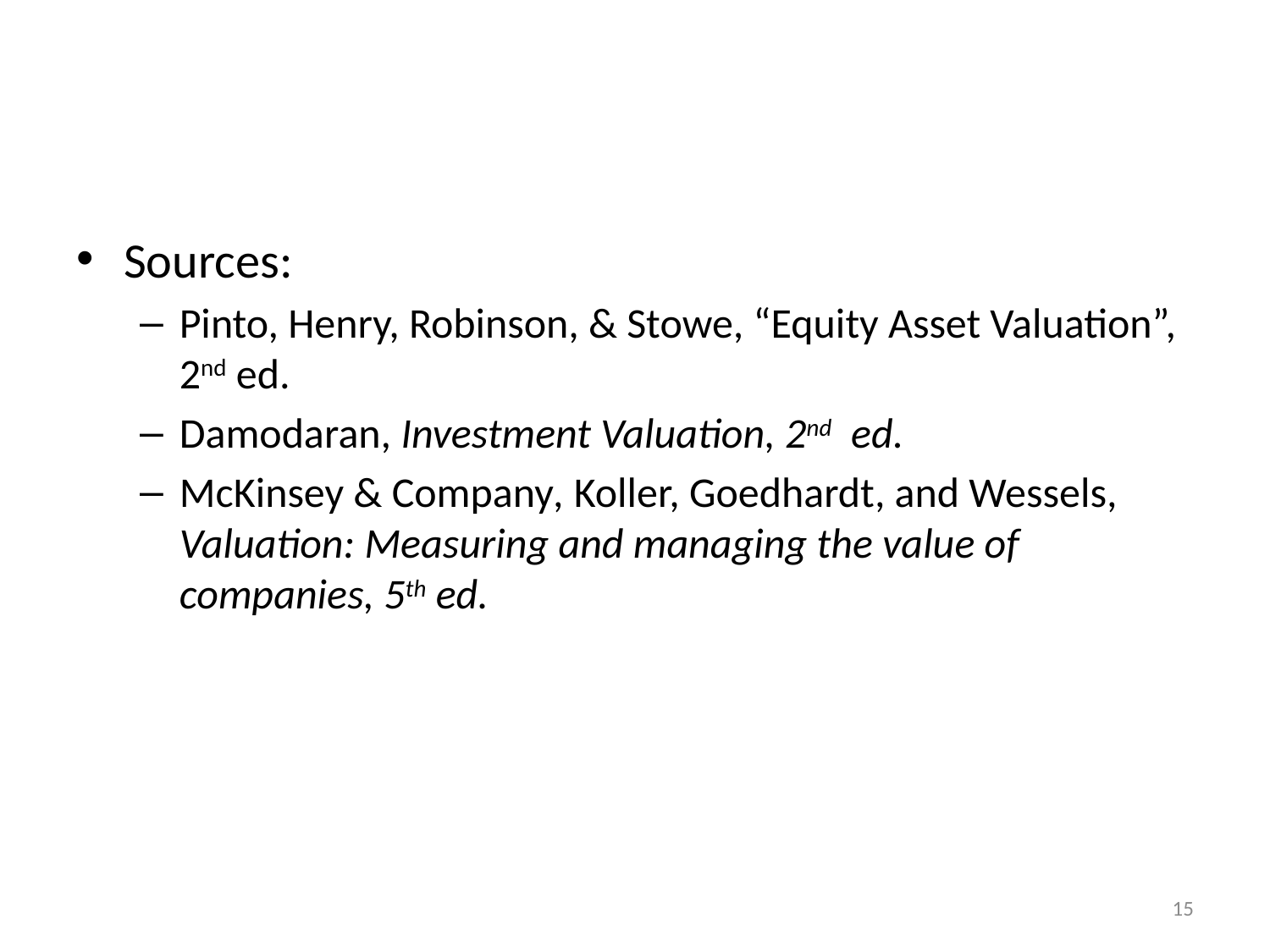

Sources:
Pinto, Henry, Robinson, & Stowe, “Equity Asset Valuation”, 2nd ed.
Damodaran, Investment Valuation, 2nd  ed.
McKinsey & Company, Koller, Goedhardt, and Wessels, Valuation: Measuring and managing the value of companies, 5th ed.

15